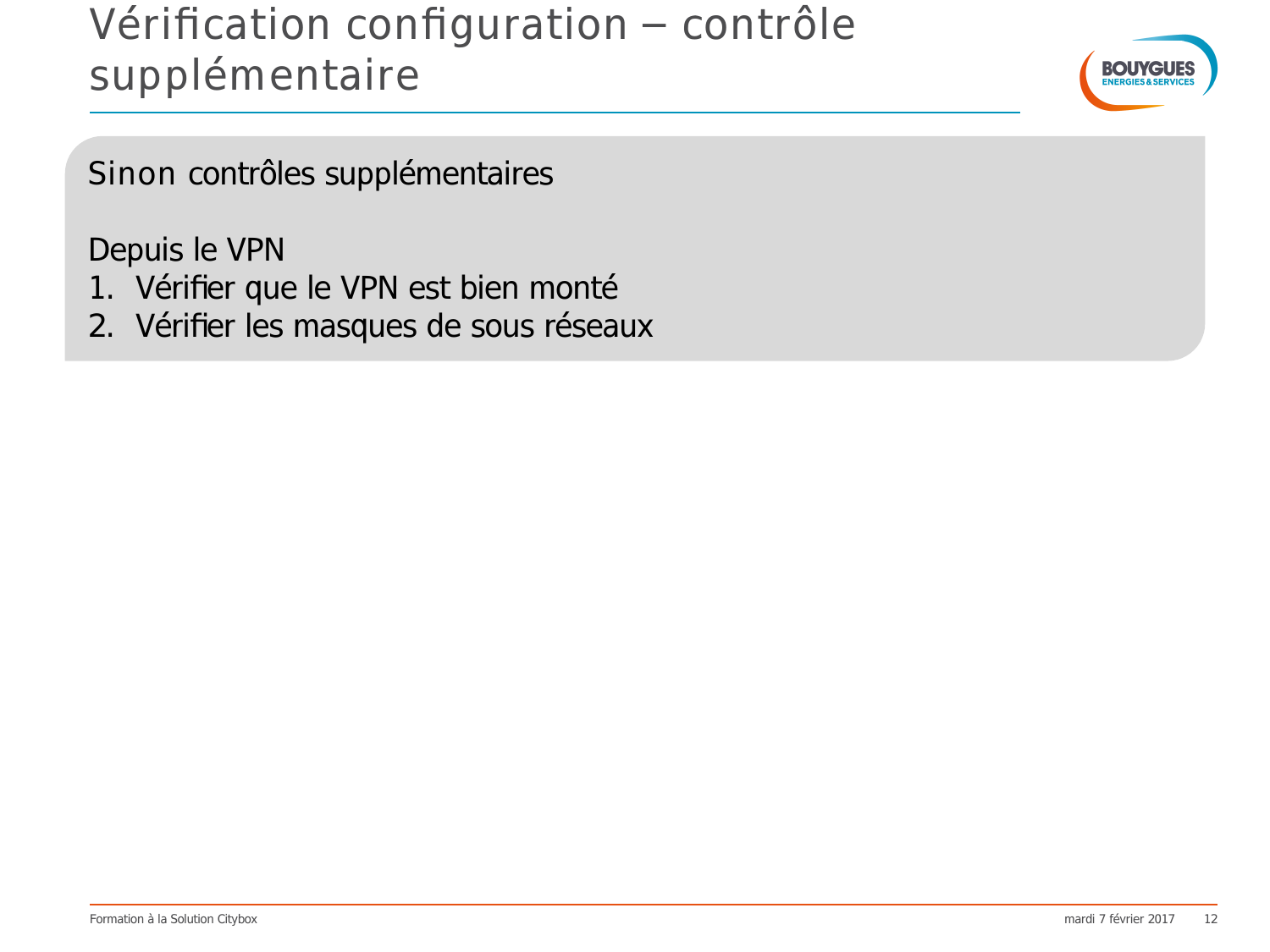

# Vérification configuration – contrôle supplémentaire
Sinon contrôles supplémentaires

Depuis le VPN
Vérifier que le VPN est bien monté
Vérifier les masques de sous réseaux
Formation à la Solution Citybox
mardi 7 février 2017
12